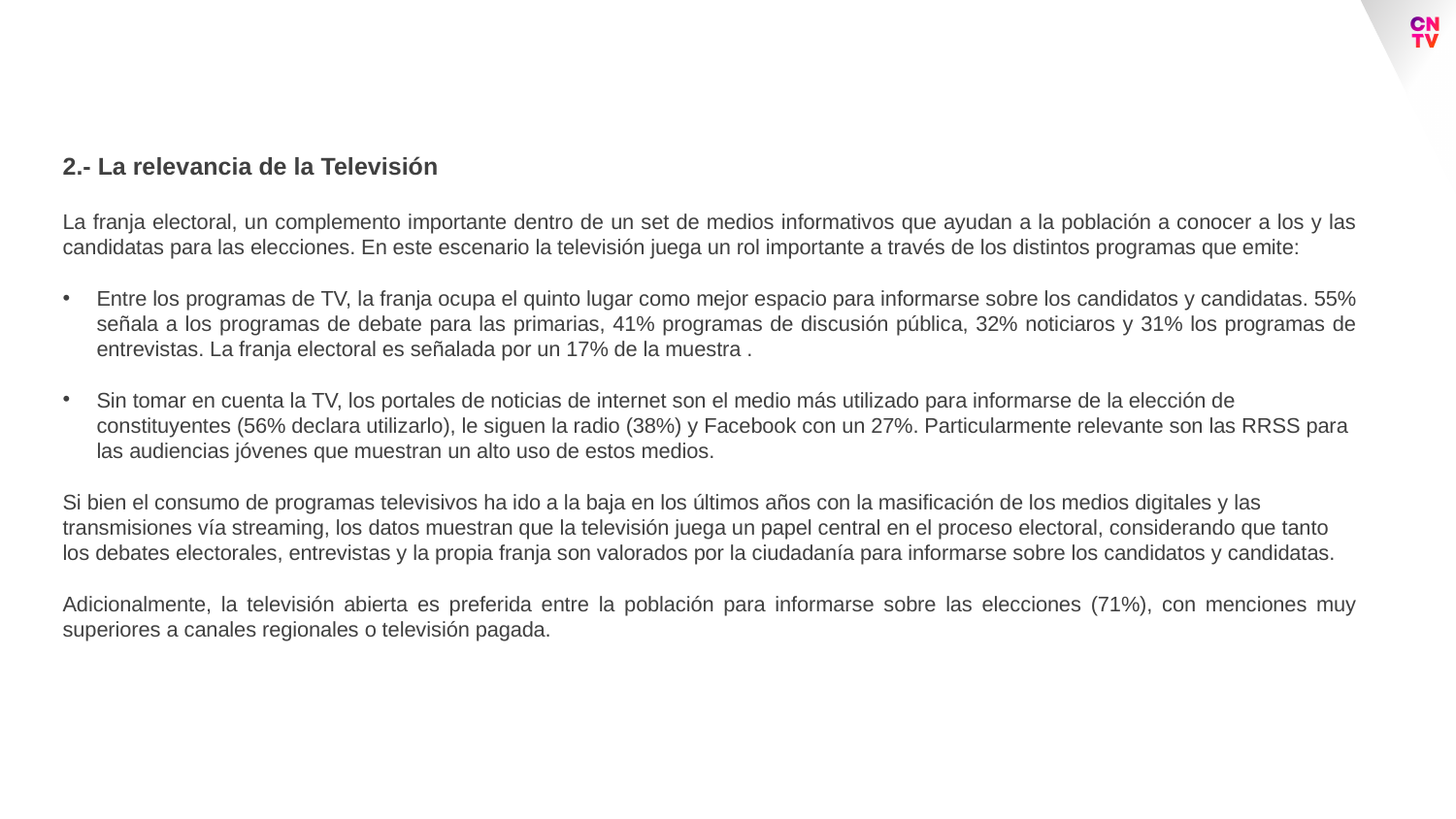

2.- La relevancia de la Televisión

La franja electoral, un complemento importante dentro de un set de medios informativos que ayudan a la población a conocer a los y las candidatas para las elecciones. En este escenario la televisión juega un rol importante a través de los distintos programas que emite:

Entre los programas de TV, la franja ocupa el quinto lugar como mejor espacio para informarse sobre los candidatos y candidatas. 55% señala a los programas de debate para las primarias, 41% programas de discusión pública, 32% noticiaros y 31% los programas de entrevistas. La franja electoral es señalada por un 17% de la muestra .

Sin tomar en cuenta la TV, los portales de noticias de internet son el medio más utilizado para informarse de la elección de constituyentes (56% declara utilizarlo), le siguen la radio (38%) y Facebook con un 27%. Particularmente relevante son las RRSS para las audiencias jóvenes que muestran un alto uso de estos medios.

Si bien el consumo de programas televisivos ha ido a la baja en los últimos años con la masificación de los medios digitales y las transmisiones vía streaming, los datos muestran que la televisión juega un papel central en el proceso electoral, considerando que tanto los debates electorales, entrevistas y la propia franja son valorados por la ciudadanía para informarse sobre los candidatos y candidatas.

Adicionalmente, la televisión abierta es preferida entre la población para informarse sobre las elecciones (71%), con menciones muy superiores a canales regionales o televisión pagada.

23 ‒